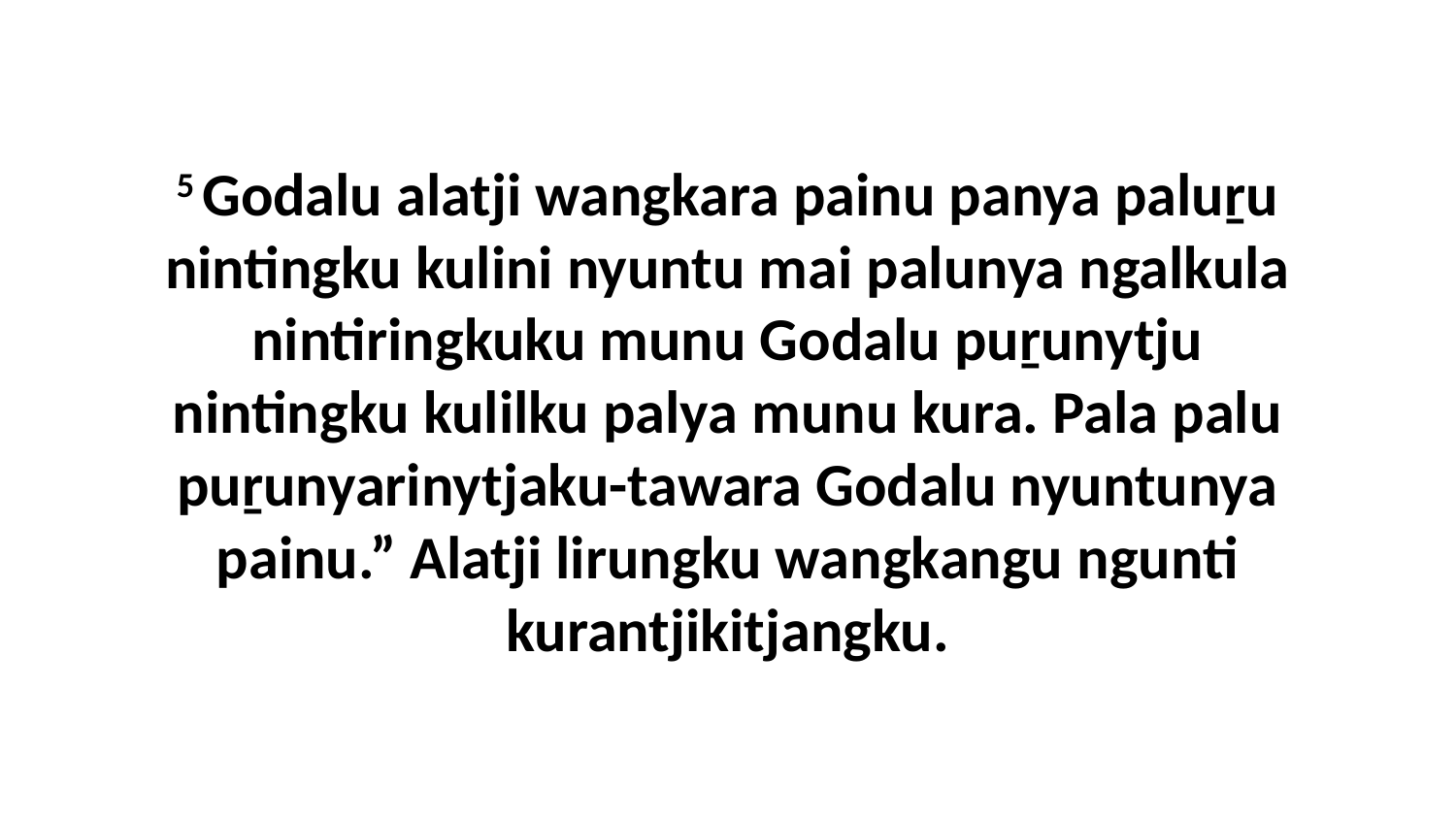

5 Godalu alatji wangkara painu panya paluṟu nintingku kulini nyuntu mai palunya ngalkula nintiringkuku munu Godalu puṟunytju nintingku kulilku palya munu kura. Pala palu puṟunyarinytjaku-tawara Godalu nyuntunya painu.” Alatji lirungku wangkangu ngunti kurantjikitjangku.